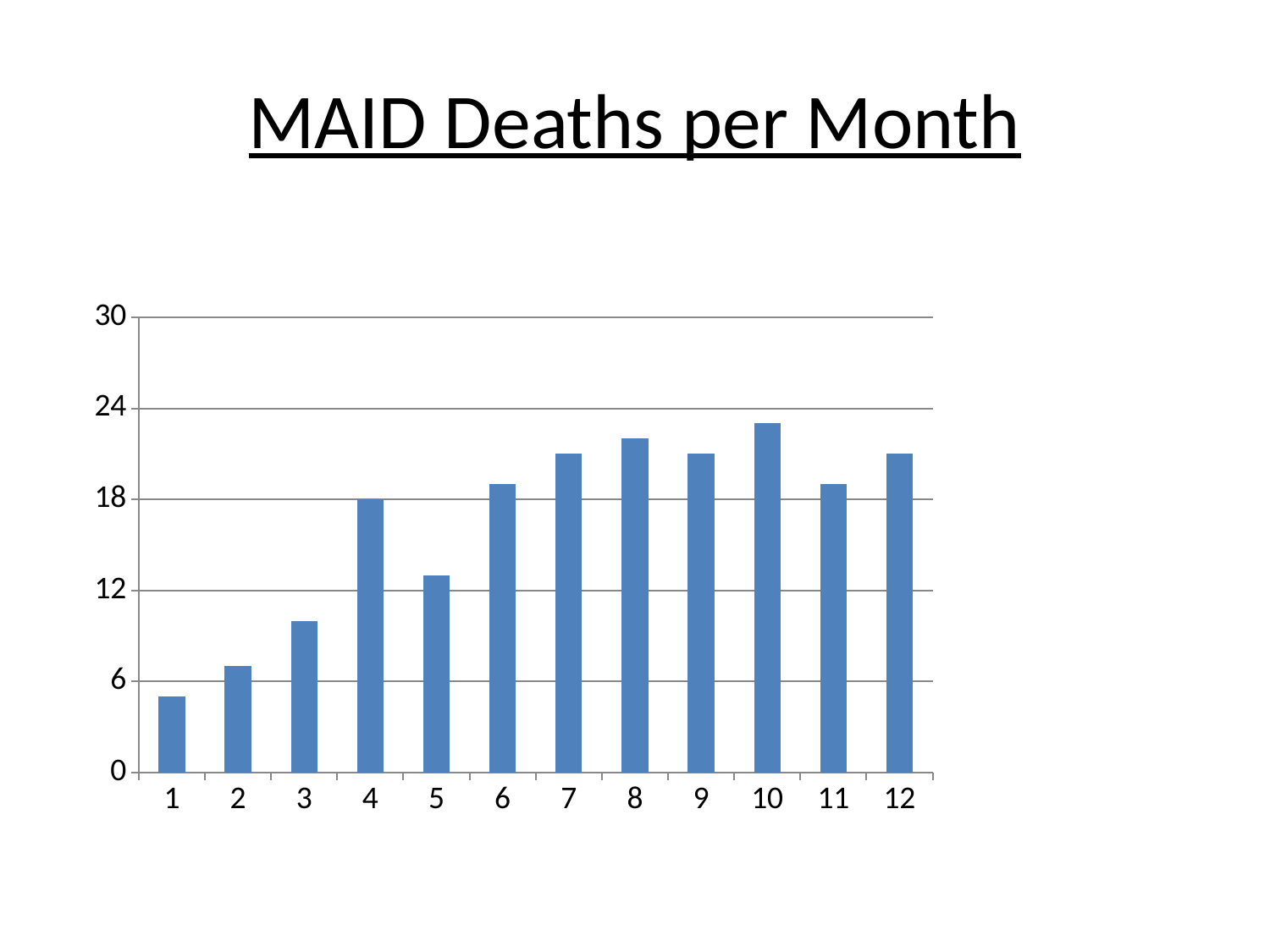

# MAID Deaths per Month

### Chart

| Category | MAID/Month |
|---|---|
| 1 | 5.0 |
| 2 | 7.0 |
| 3 | 10.0 |
| 4 | 18.0 |
| 5 | 13.0 |
| 6 | 19.0 |
| 7 | 21.0 |
| 8 | 22.0 |
| 9 | 21.0 |
| 10 | 23.0 |
| 11 | 19.0 |
| 12 | 21.0 |